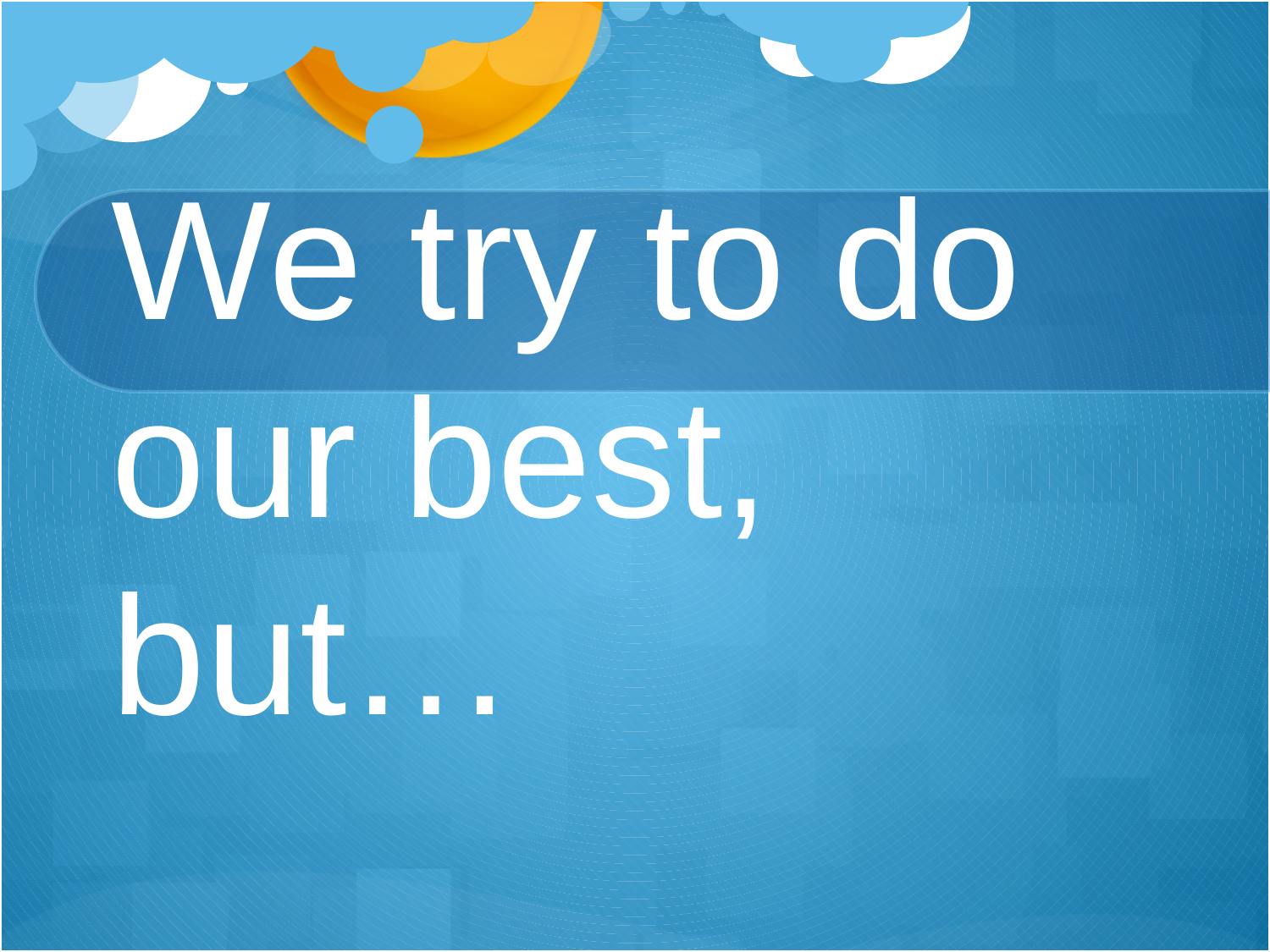

# We try to do our best, but…